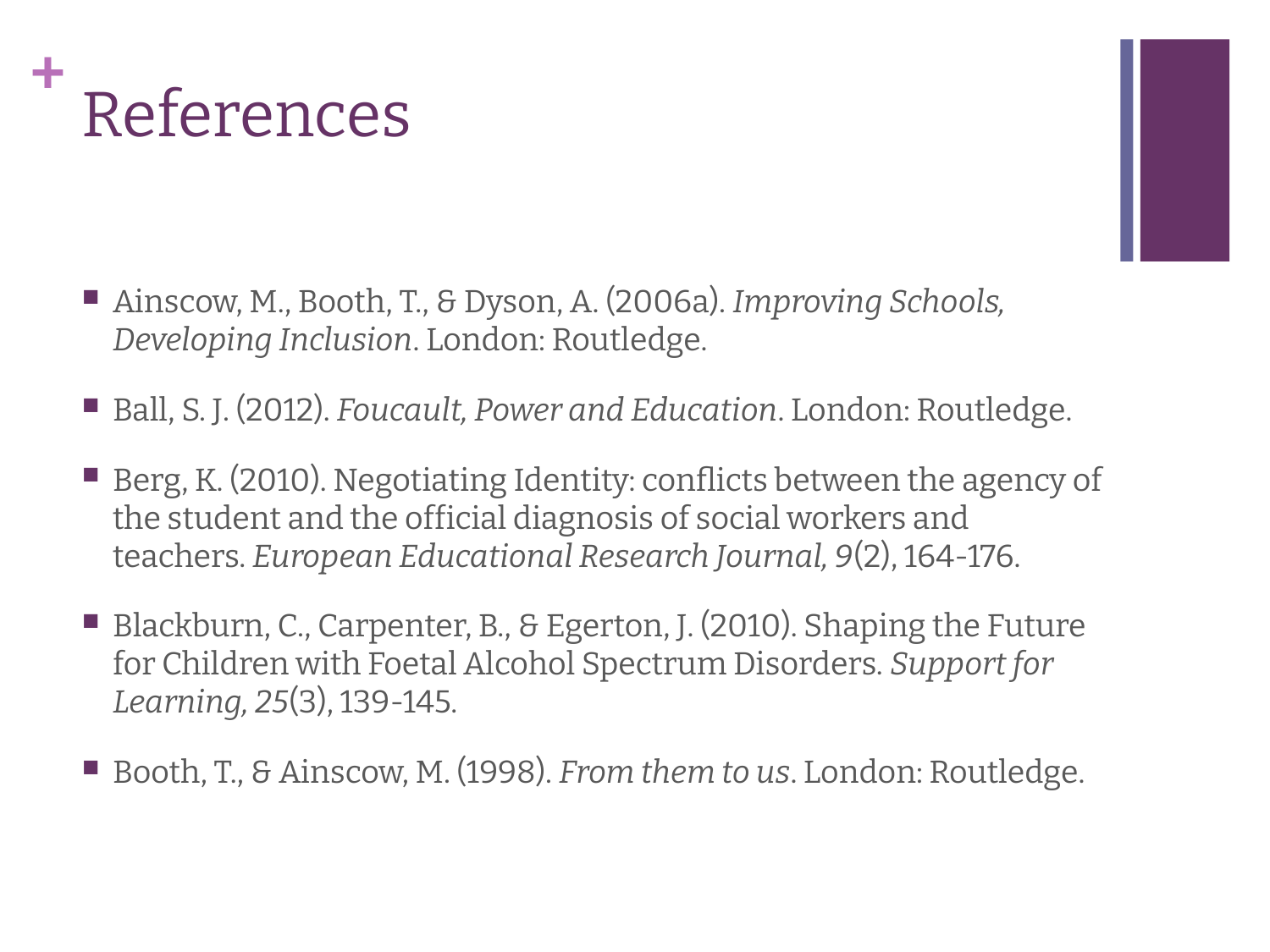

# References
Ainscow, M., Booth, T., & Dyson, A. (2006a). Improving Schools, Developing Inclusion. London: Routledge.
Ball, S. J. (2012). Foucault, Power and Education. London: Routledge.
Berg, K. (2010). Negotiating Identity: conflicts between the agency of the student and the official diagnosis of social workers and teachers. European Educational Research Journal, 9(2), 164-176.
Blackburn, C., Carpenter, B., & Egerton, J. (2010). Shaping the Future for Children with Foetal Alcohol Spectrum Disorders. Support for Learning, 25(3), 139-145.
Booth, T., & Ainscow, M. (1998). From them to us. London: Routledge.